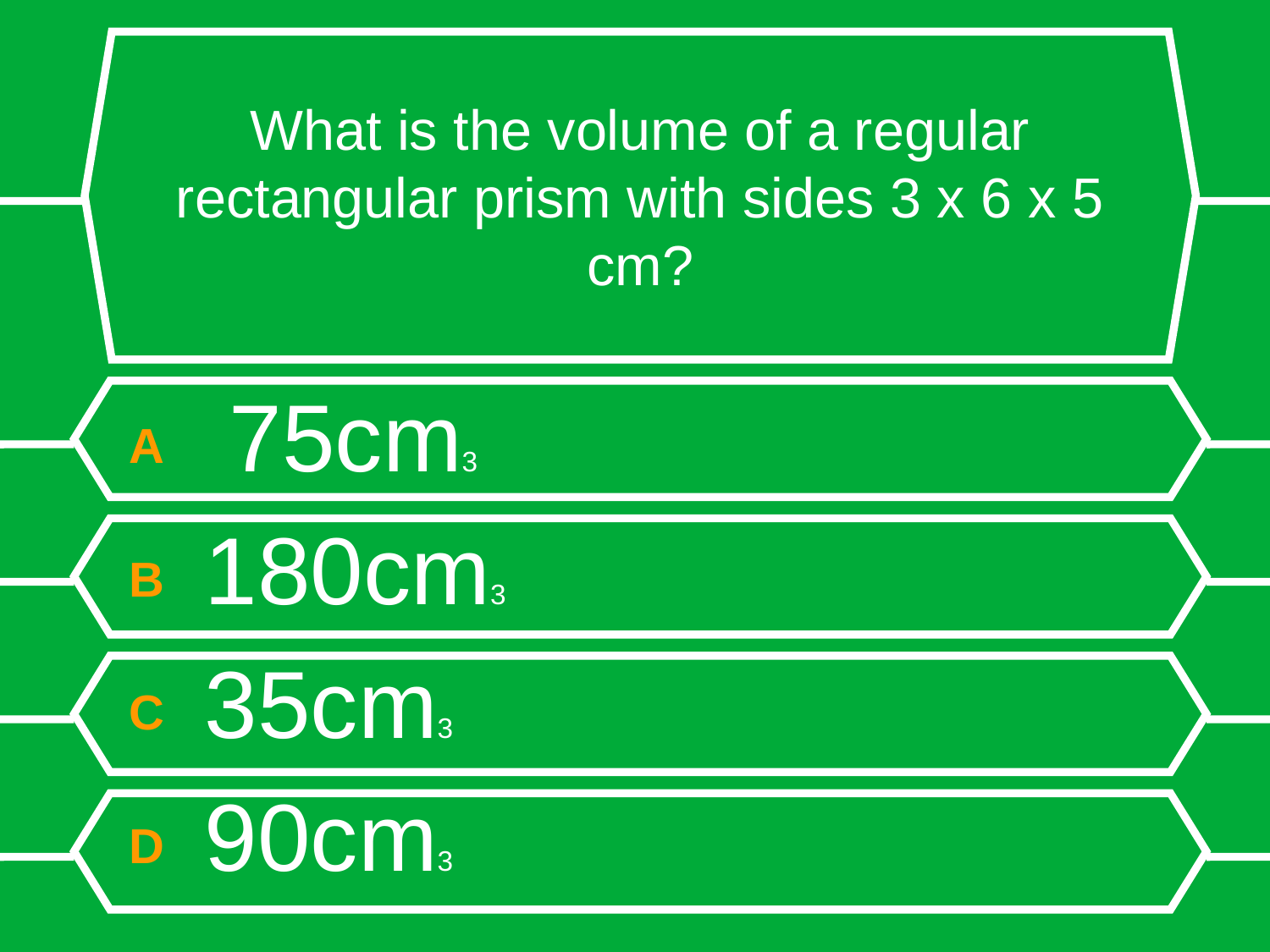

# What is the volume of a regular rectangular prism with sides 3 x 6 x 5 cm?

A   75cm3
B  180cm3
C  35cm3
D  90cm3